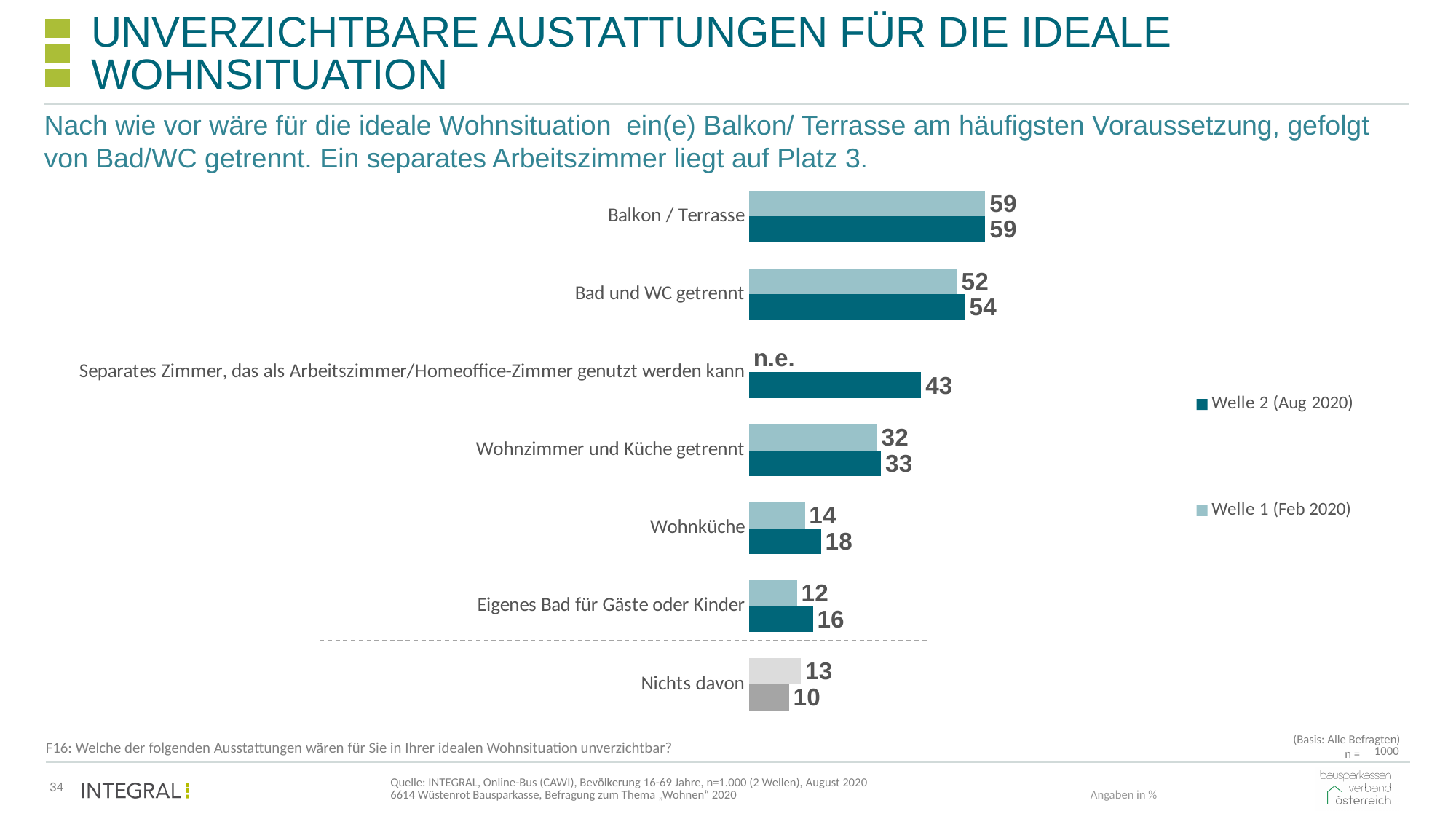

# Unverzichtbare austattungen für die ideale wohnsituation
Nach wie vor wäre für die ideale Wohnsituation  ein(e) Balkon/ Terrasse am häufigsten Voraussetzung, gefolgt von Bad/WC getrennt. Ein separates Arbeitszimmer liegt auf Platz 3.

### Chart

| Category | Welle 1 (Feb 2020) | Welle 2 (Aug 2020) |
|---|---|---|
| Balkon / Terrasse | 59.0 | 59.0 |
| Bad und WC getrennt | 52.0 | 54.0 |
| Separates Zimmer, das als Arbeitszimmer/Homeoffice-Zimmer genutzt werden kann | None | 43.0 |
| Wohnzimmer und Küche getrennt | 32.0 | 33.0 |
| Wohnküche | 14.0 | 18.0 |
| Eigenes Bad für Gäste oder Kinder | 12.0 | 16.0 |
| Nichts davon | 13.0 | 10.0 |
n.e.
(Basis: Alle Befragten)
F16: Welche der folgenden Ausstattungen wären für Sie in Ihrer idealen Wohnsituation unverzichtbar?
n =
| 1000 |
| --- |